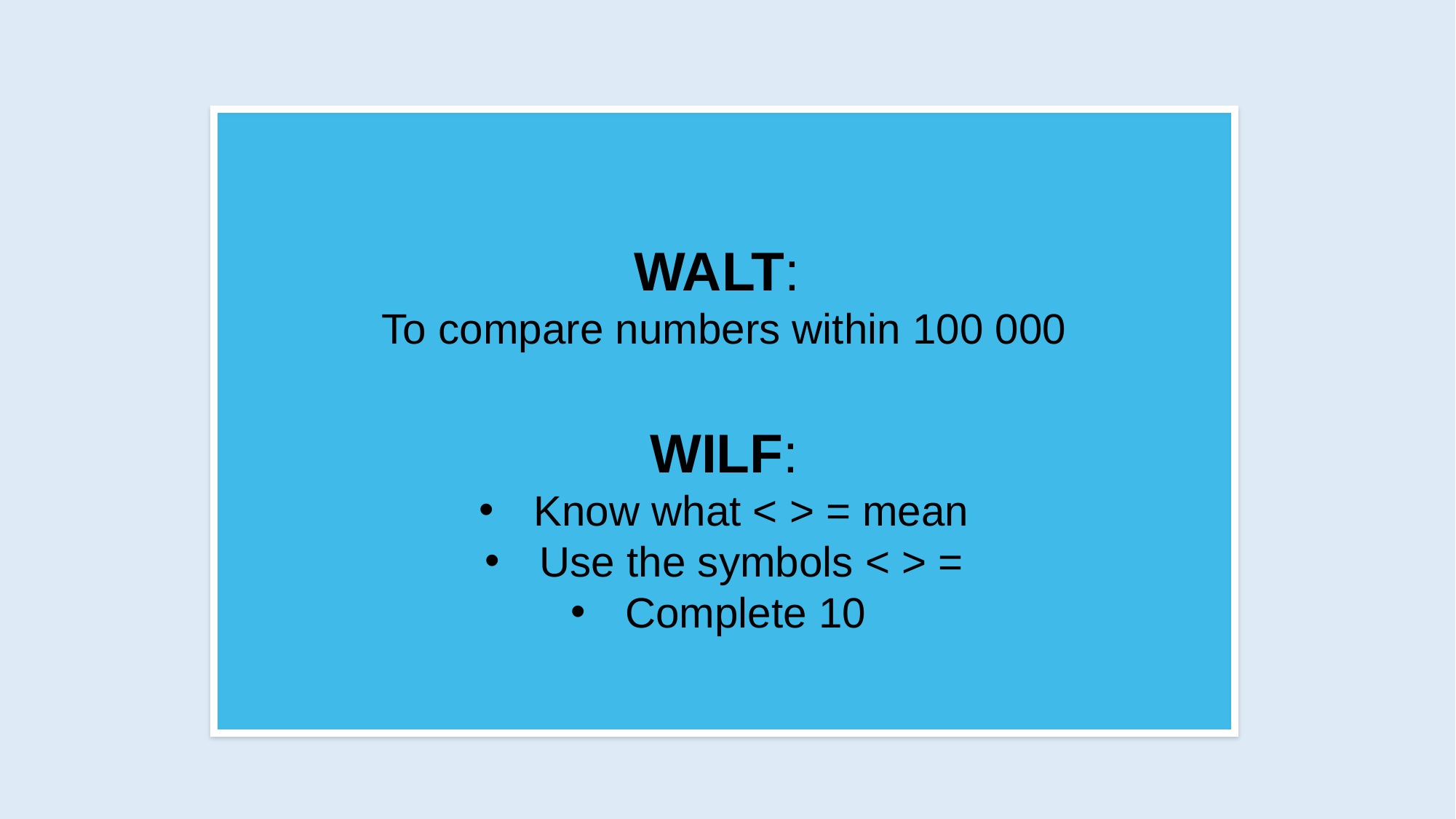

WALT:
To compare numbers within 100 000

WILF:
Know what < > = mean
Use the symbols < > =
Complete 10